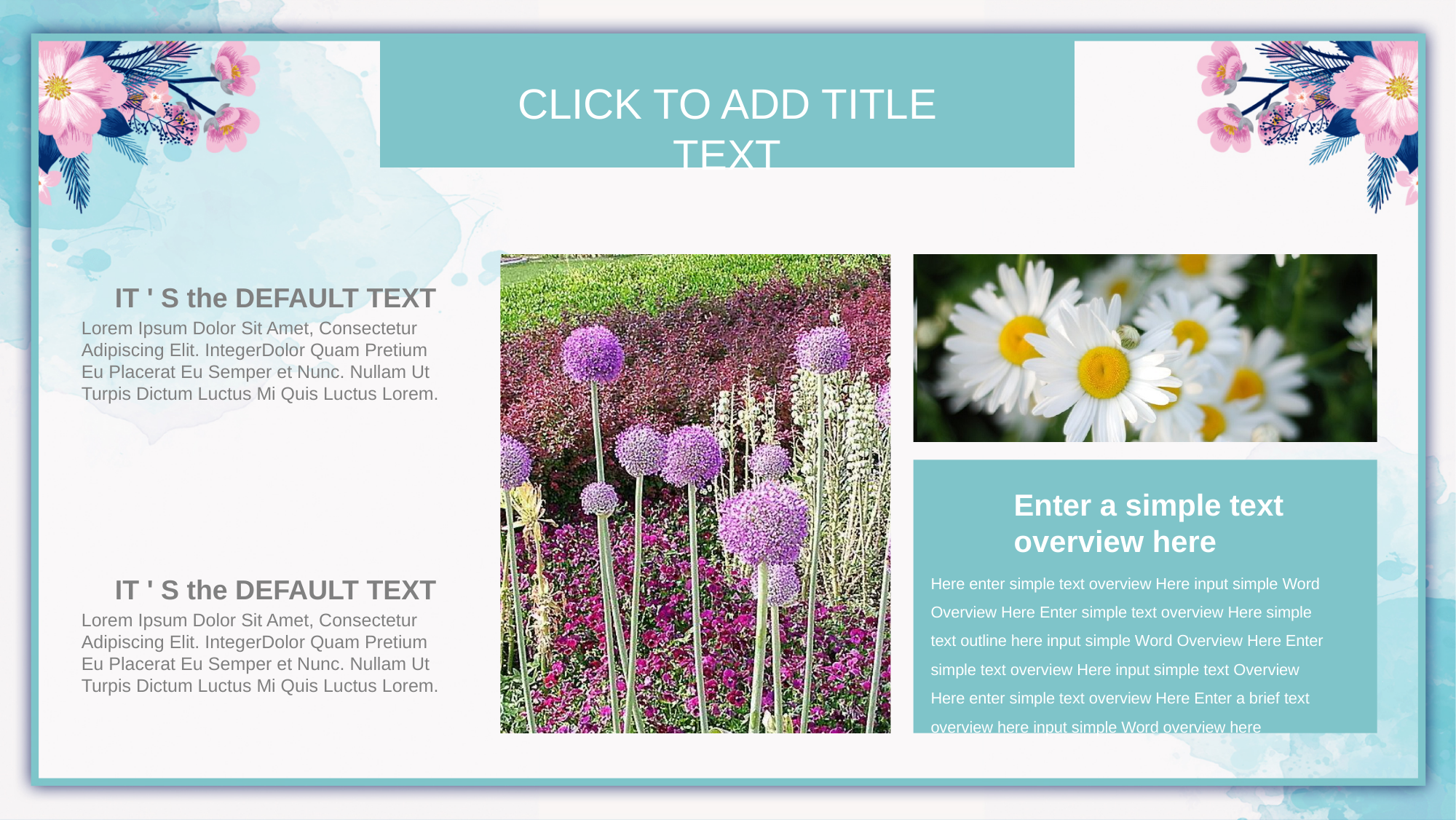

Click to add title text

Enter a simple text overview here
Here enter simple text overview Here input simple Word Overview Here Enter simple text overview Here simple text outline here input simple Word Overview Here Enter simple text overview Here input simple text Overview Here enter simple text overview Here Enter a brief text overview here input simple Word overview here
IT ' S the DEFAULT TEXT
Lorem Ipsum Dolor Sit Amet, Consectetur Adipiscing Elit. IntegerDolor Quam Pretium Eu Placerat Eu Semper et Nunc. Nullam Ut Turpis Dictum Luctus Mi Quis Luctus Lorem.
IT ' S the DEFAULT TEXT
Lorem Ipsum Dolor Sit Amet, Consectetur Adipiscing Elit. IntegerDolor Quam Pretium Eu Placerat Eu Semper et Nunc. Nullam Ut Turpis Dictum Luctus Mi Quis Luctus Lorem.